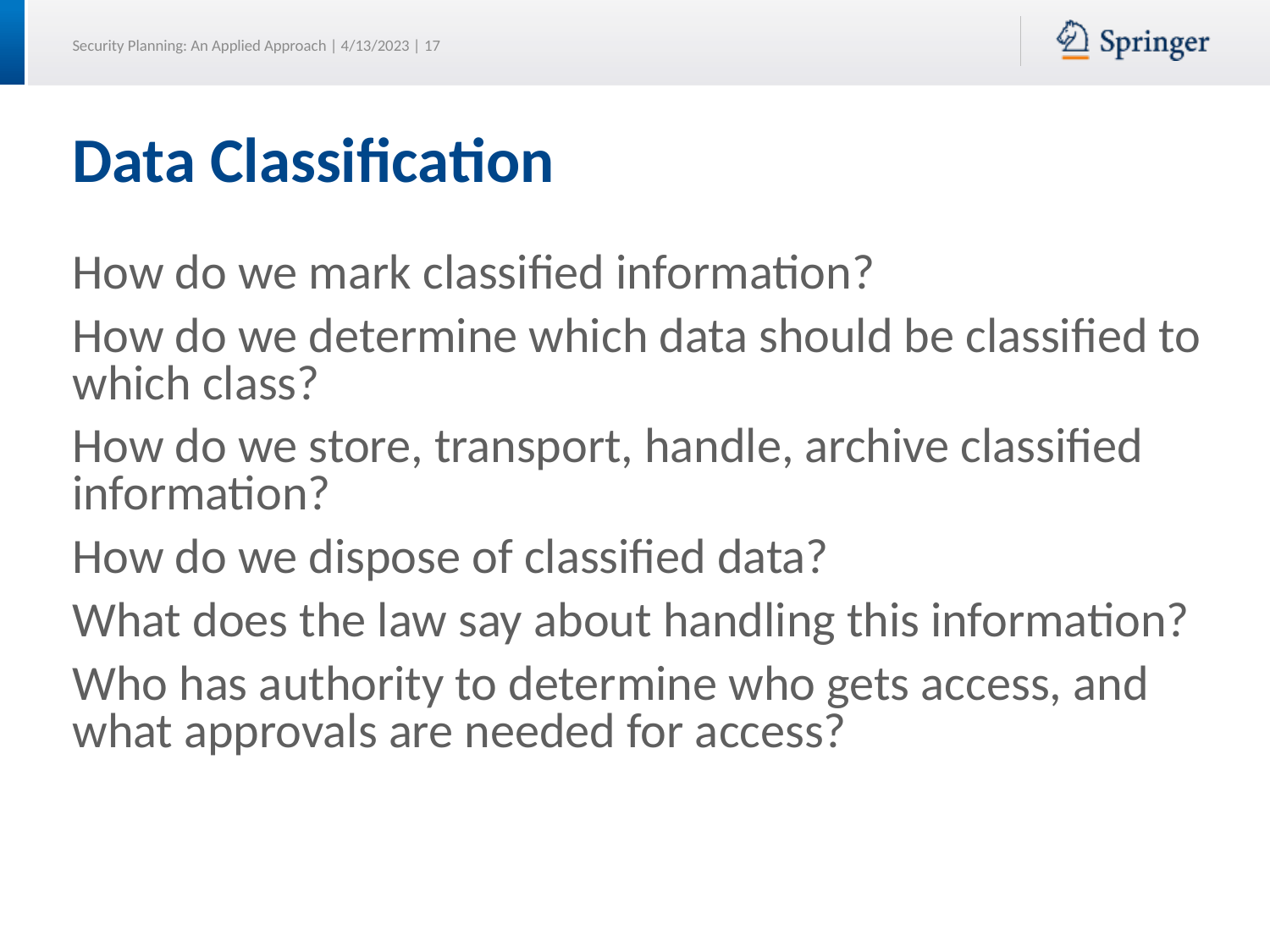

# Data Classification
How do we mark classified information?
How do we determine which data should be classified to which class?
How do we store, transport, handle, archive classified information?
How do we dispose of classified data?
What does the law say about handling this information?
Who has authority to determine who gets access, and what approvals are needed for access?